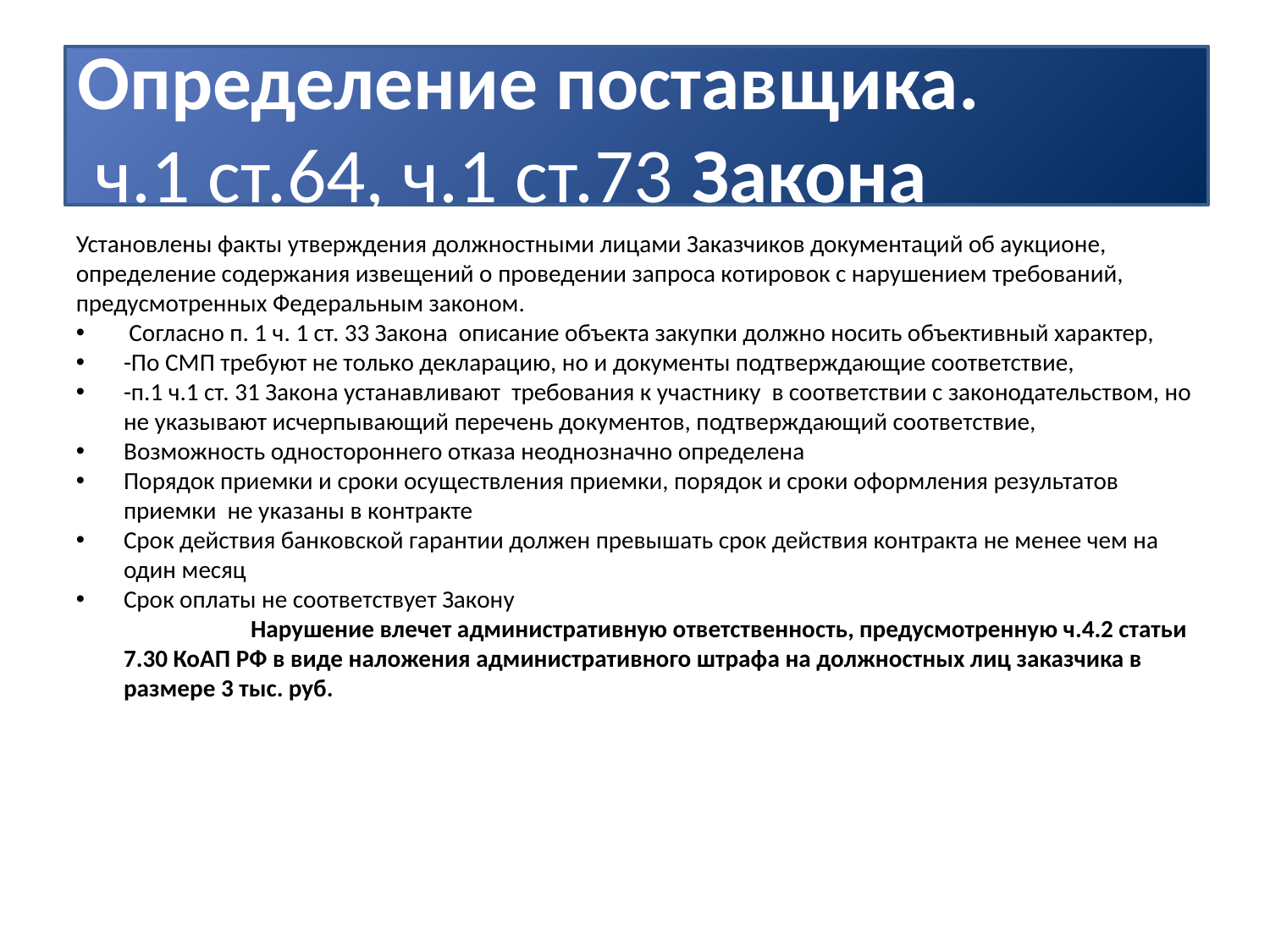

Определение поставщика.
 ч.1 ст.64, ч.1 ст.73 Закона

Установлены факты утверждения должностными лицами Заказчиков документаций об аукционе, определение содержания извещений о проведении запроса котировок с нарушением требований, предусмотренных Федеральным законом.
 Согласно п. 1 ч. 1 ст. 33 Закона  описание объекта закупки должно носить объективный характер,
-По СМП требуют не только декларацию, но и документы подтверждающие соответствие,
-п.1 ч.1 ст. 31 Закона устанавливают  требования к участнику  в соответствии с законодательством, но не указывают исчерпывающий перечень документов, подтверждающий соответствие,
Возможность одностороннего отказа неоднозначно определена
Порядок приемки и сроки осуществления приемки, порядок и сроки оформления результатов приемки  не указаны в контракте
Срок действия банковской гарантии должен превышать срок действия контракта не менее чем на один месяц
Срок оплаты не соответствует Закону
		Нарушение влечет административную ответственность, предусмотренную ч.4.2 статьи 7.30 КоАП РФ в виде наложения административного штрафа на должностных лиц заказчика в размере 3 тыс. руб.